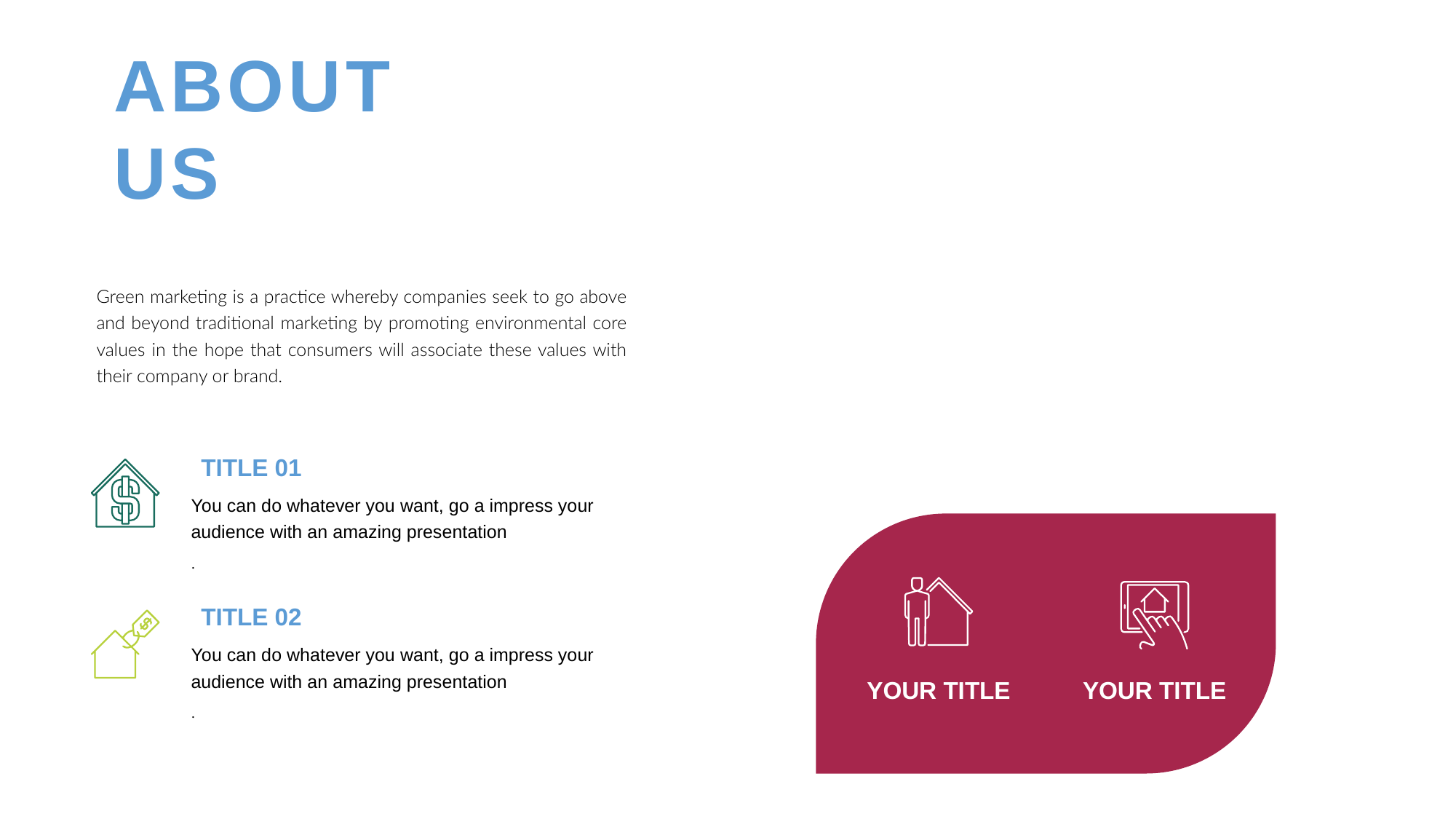

ABOUT
US
Green marketing is a practice whereby companies seek to go above and beyond traditional marketing by promoting environmental core values in the hope that consumers will associate these values with their company or brand.
TITLE 01

You can do whatever you want, go a impress your audience with an amazing presentation
.

TITLE 02

You can do whatever you want, go a impress your audience with an amazing presentation
.
YOUR TITLE
YOUR TITLE